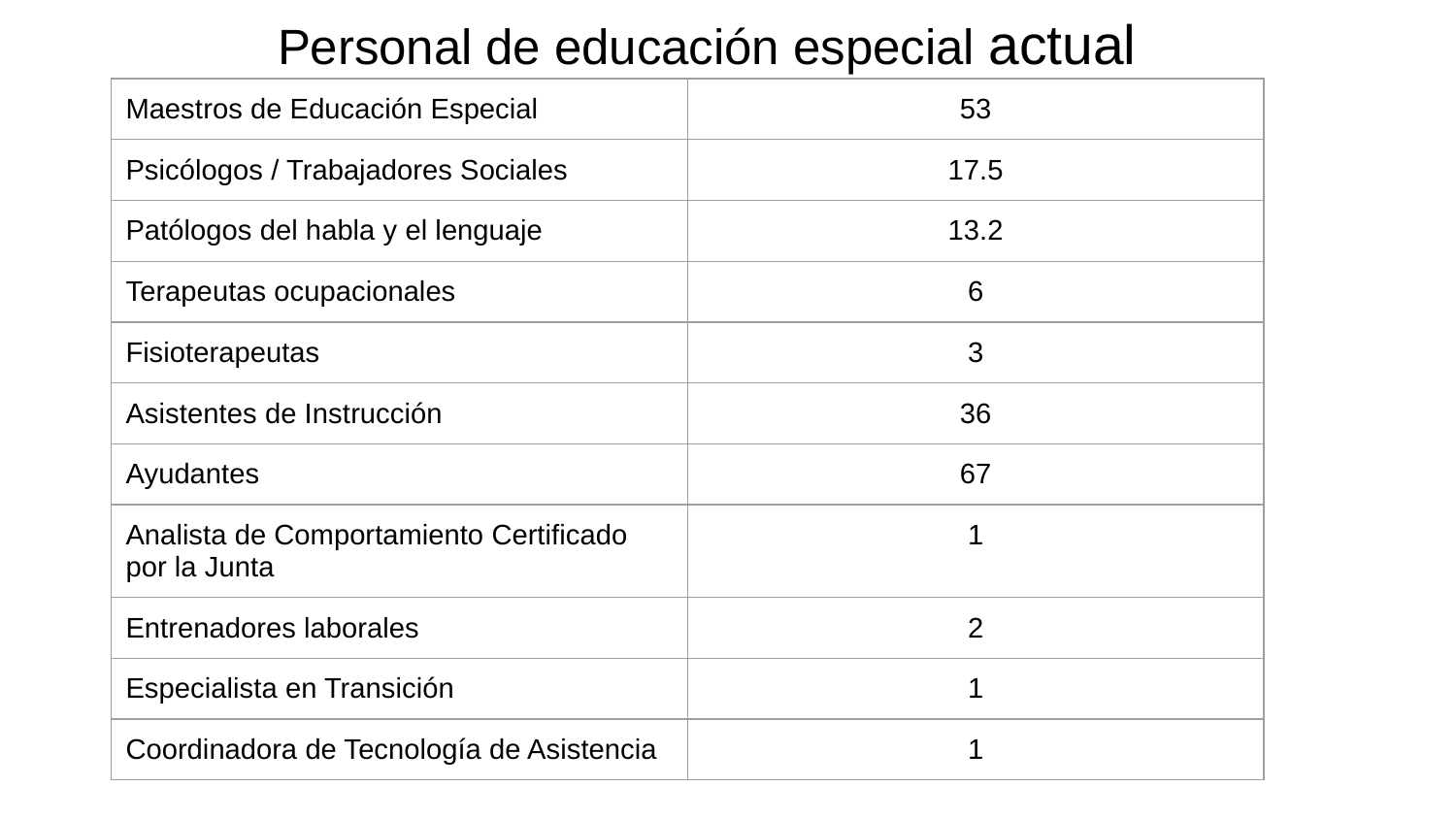

# Personal de educación especial actual
| Maestros de Educación Especial | 53 |
| --- | --- |
| Psicólogos / Trabajadores Sociales | 17.5 |
| Patólogos del habla y el lenguaje | 13.2 |
| Terapeutas ocupacionales | 6 |
| Fisioterapeutas | 3 |
| Asistentes de Instrucción | 36 |
| Ayudantes | 67 |
| Analista de Comportamiento Certificado por la Junta | 1 |
| Entrenadores laborales | 2 |
| Especialista en Transición | 1 |
| Coordinadora de Tecnología de Asistencia | 1 |